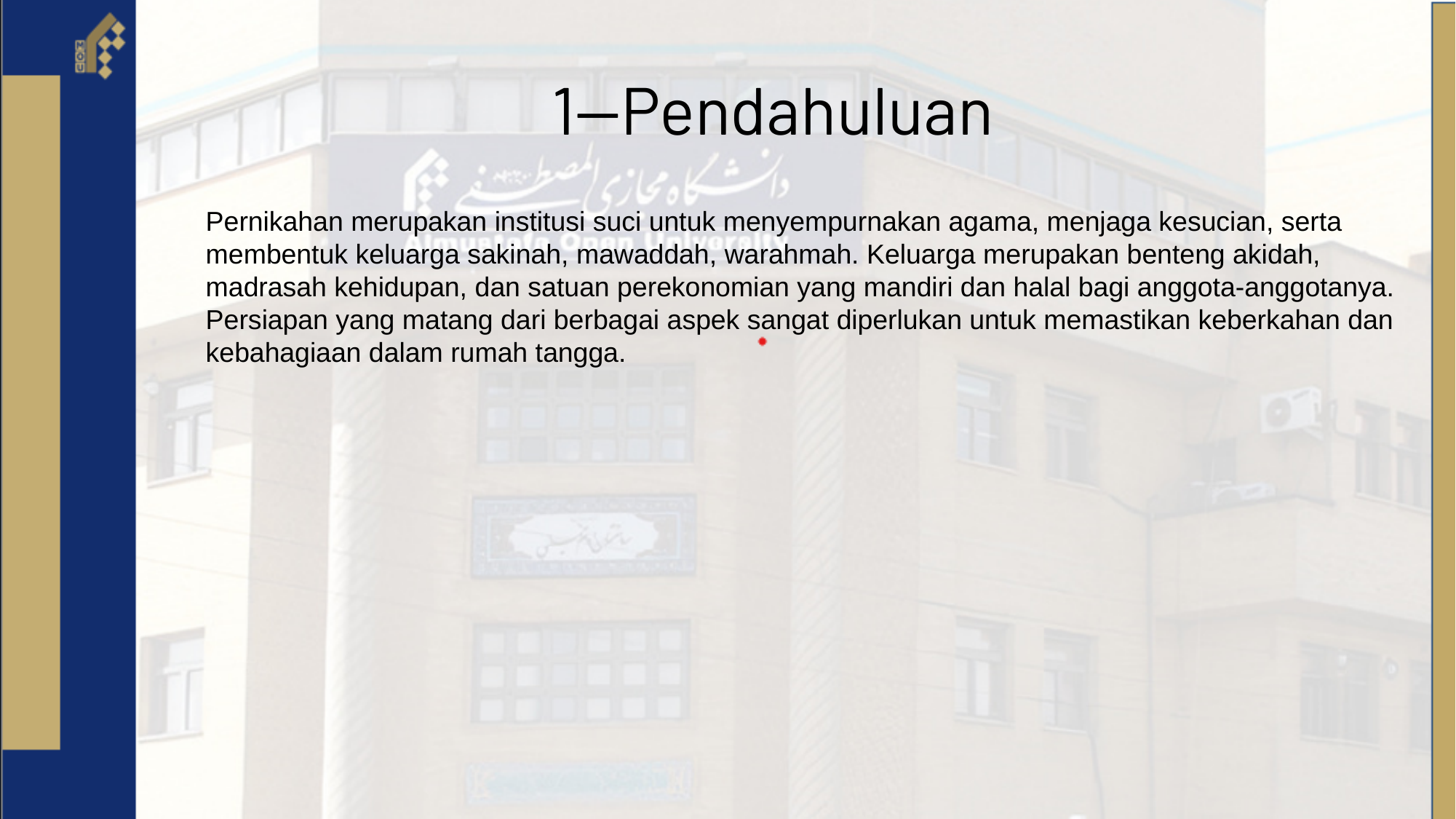

# 1—Pendahuluan
Pernikahan merupakan institusi suci untuk menyempurnakan agama, menjaga kesucian, serta membentuk keluarga sakinah, mawaddah, warahmah. Keluarga merupakan benteng akidah, madrasah kehidupan, dan satuan perekonomian yang mandiri dan halal bagi anggota-anggotanya. Persiapan yang matang dari berbagai aspek sangat diperlukan untuk memastikan keberkahan dan kebahagiaan dalam rumah tangga.